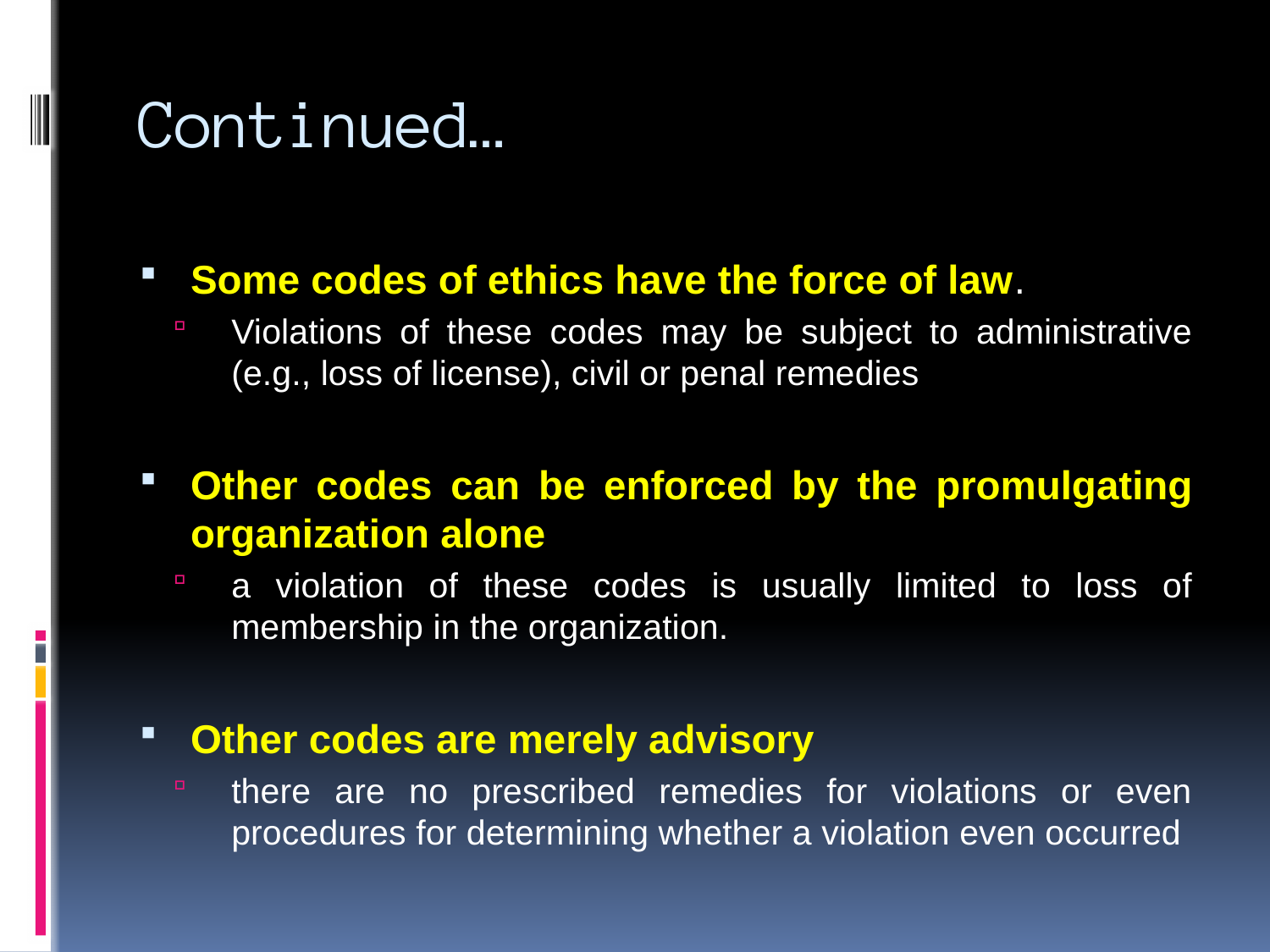

# Continued…
Some codes of ethics have the force of law.
Violations of these codes may be subject to administrative (e.g., loss of license), civil or penal remedies

Other codes can be enforced by the promulgating organization alone
a violation of these codes is usually limited to loss of membership in the organization.

Other codes are merely advisory
there are no prescribed remedies for violations or even procedures for determining whether a violation even occurred